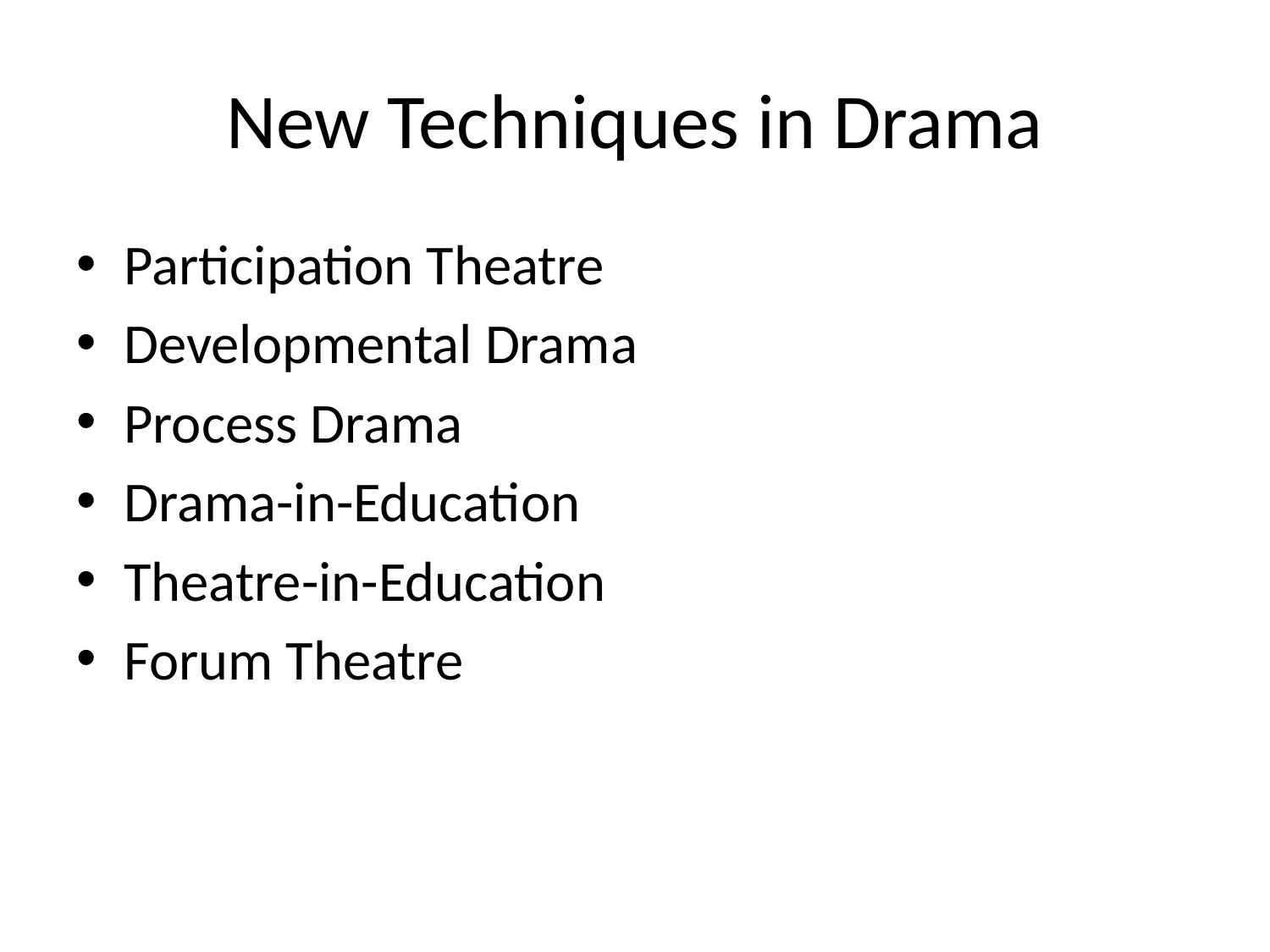

# New Techniques in Drama
Participation Theatre
Developmental Drama
Process Drama
Drama-in-Education
Theatre-in-Education
Forum Theatre